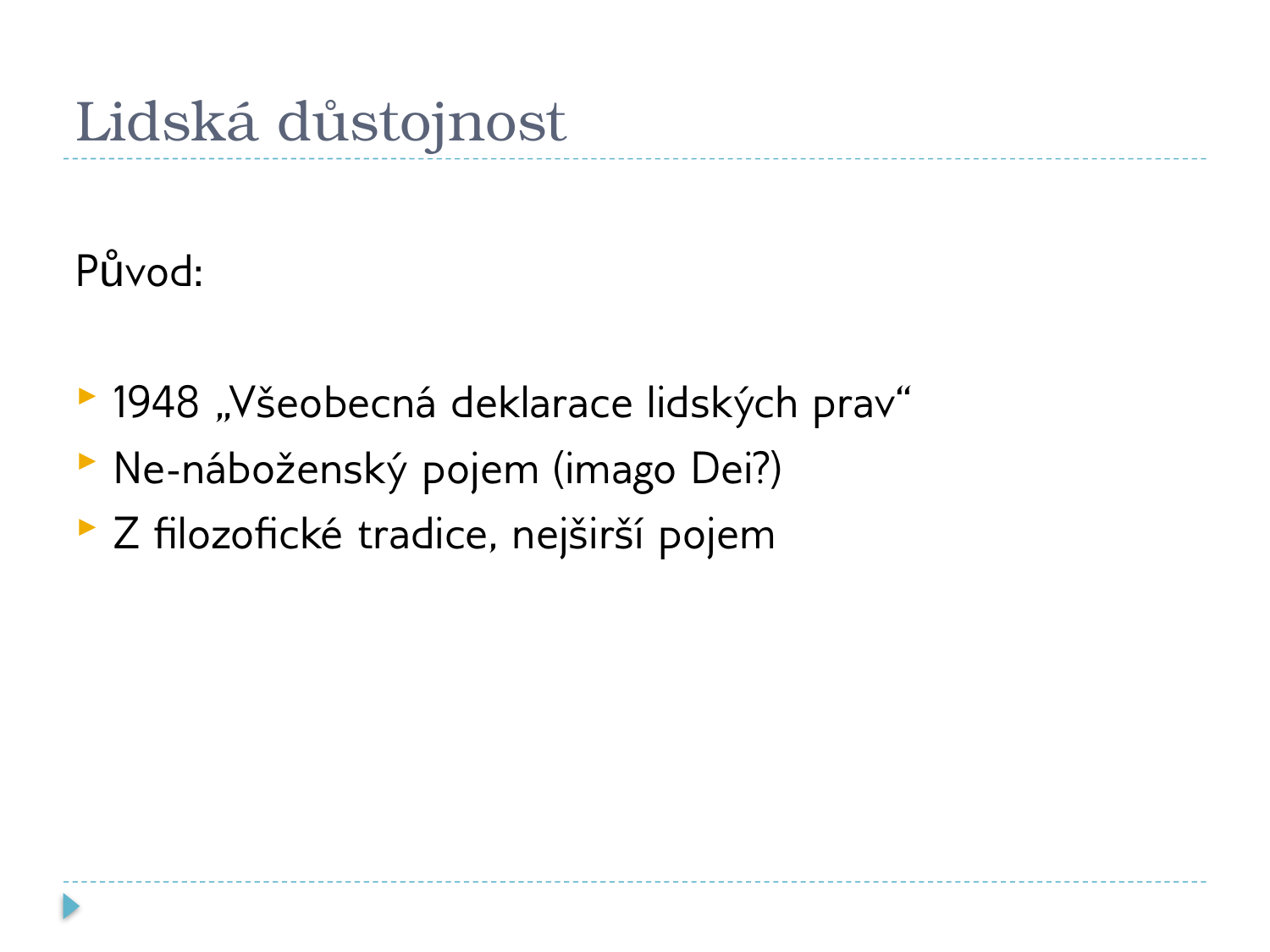

# Lidská důstojnost

Původ:

1948 „Všeobecná deklarace lidských prav“
Ne-náboženský pojem (imago Dei?)
Z filozofické tradice, nejširší pojem